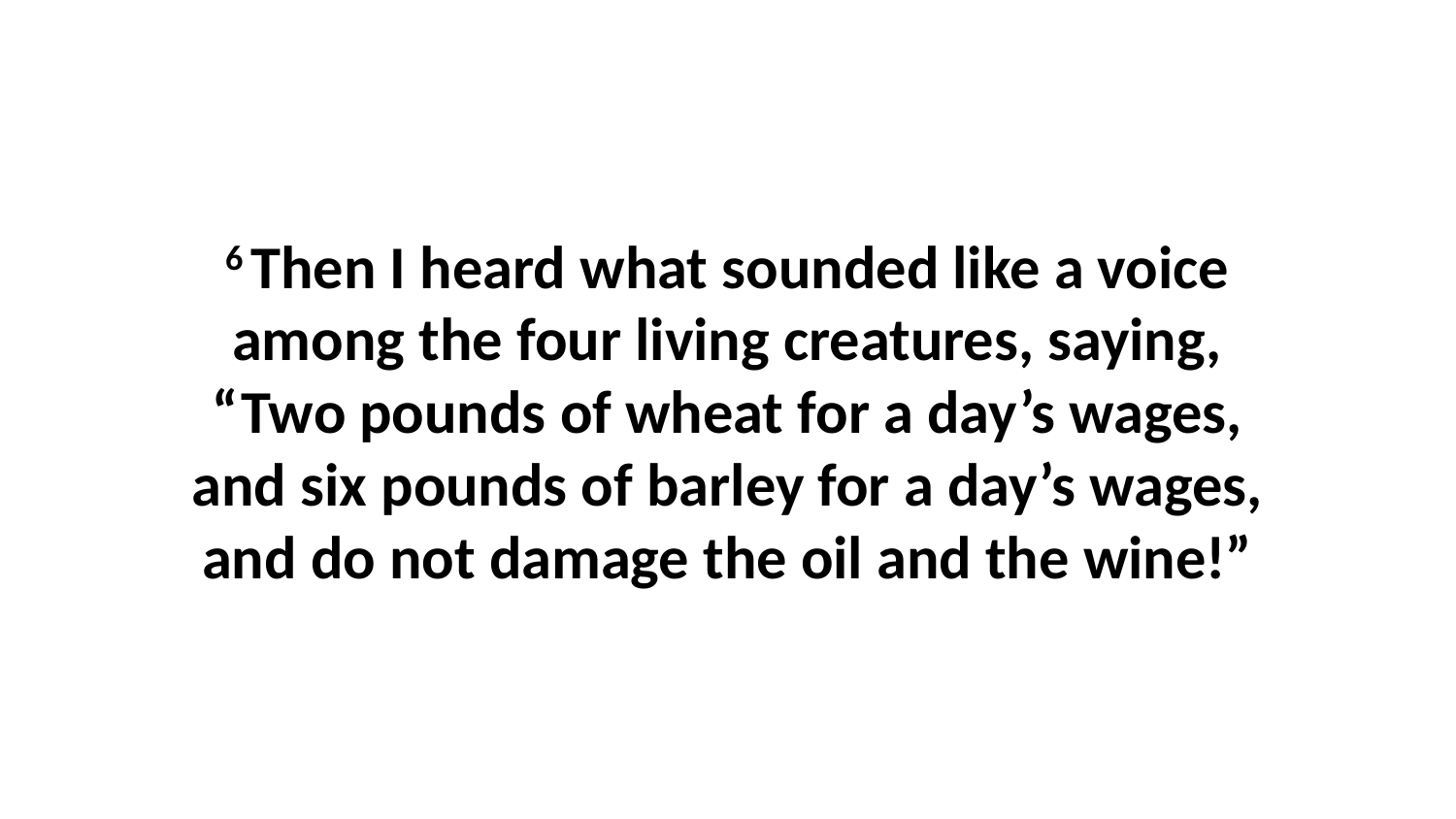

6 Then I heard what sounded like a voice among the four living creatures, saying, “Two pounds of wheat for a day’s wages, and six pounds of barley for a day’s wages, and do not damage the oil and the wine!”